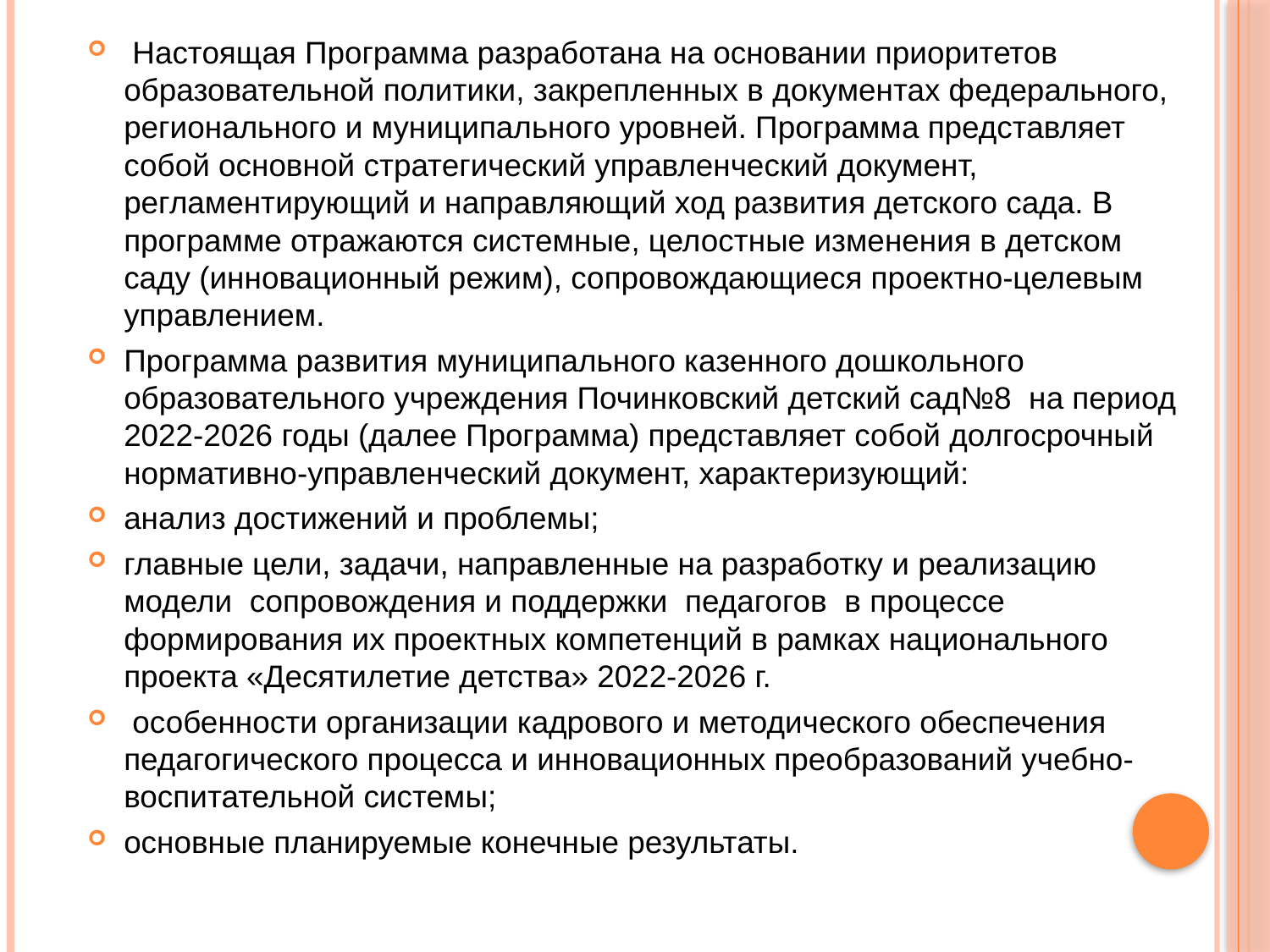

Настоящая Программа разработана на основании приоритетов образовательной политики, закрепленных в документах федерального, регионального и муниципального уровней. Программа представляет собой основной стратегический управленческий документ, регламентирующий и направляющий ход развития детского сада. В программе отражаются системные, целостные изменения в детском саду (инновационный режим), сопровождающиеся проектно-целевым управлением.
Программа развития муниципального казенного дошкольного образовательного учреждения Починковский детский сад№8  на период 2022-2026 годы (далее Программа) представляет собой долгосрочный нормативно-управленческий документ, характеризующий:
анализ достижений и проблемы;
главные цели, задачи, направленные на разработку и реализацию модели  сопровождения и поддержки  педагогов  в процессе формирования их проектных компетенций в рамках национального проекта «Десятилетие детства» 2022-2026 г.
 особенности организации кадрового и методического обеспечения педагогического процесса и инновационных преобразований учебно- воспитательной системы;
основные планируемые конечные результаты.